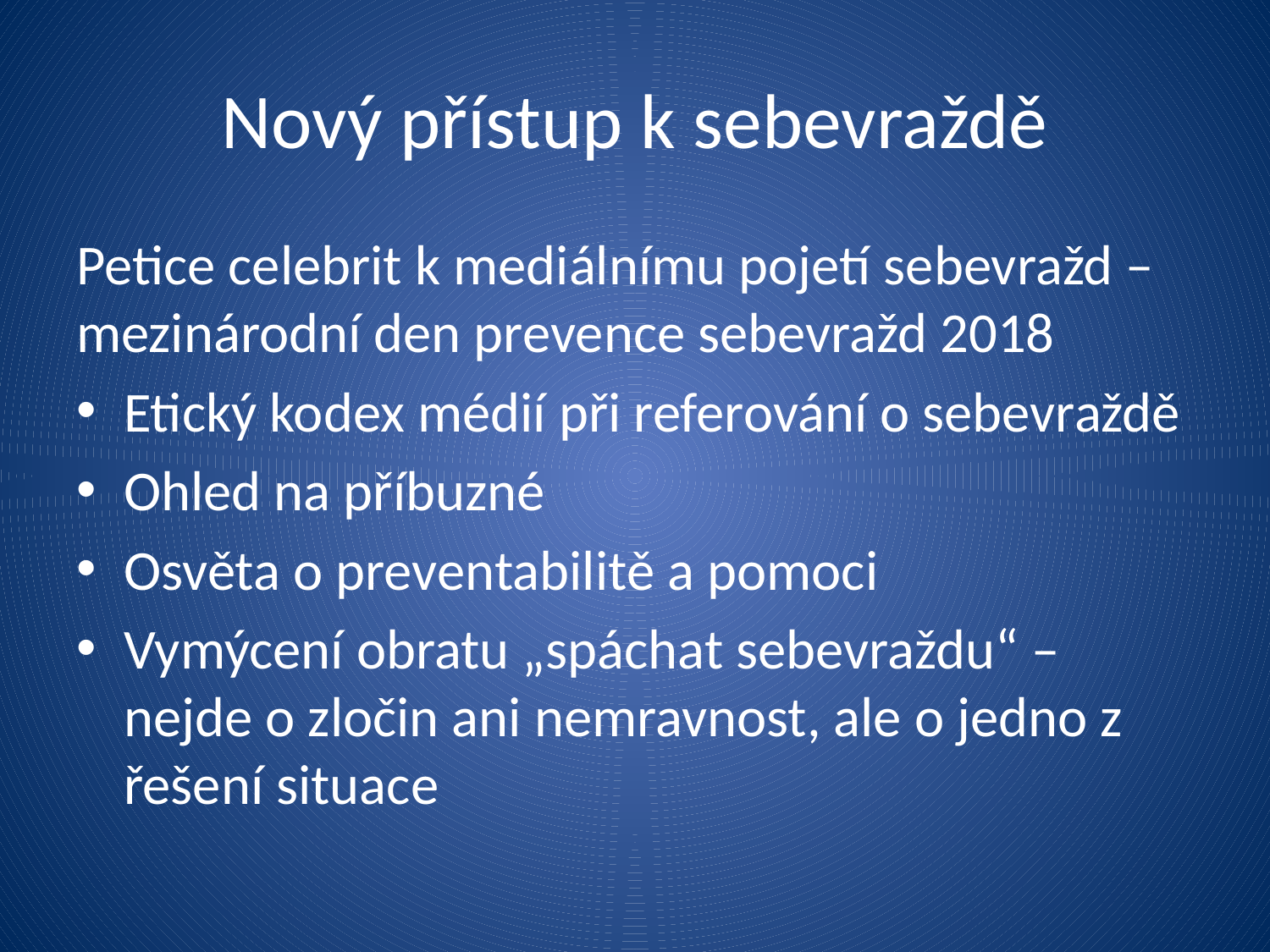

# Nový přístup k sebevraždě
Petice celebrit k mediálnímu pojetí sebevražd – mezinárodní den prevence sebevražd 2018
Etický kodex médií při referování o sebevraždě
Ohled na příbuzné
Osvěta o preventabilitě a pomoci
Vymýcení obratu „spáchat sebevraždu“ – nejde o zločin ani nemravnost, ale o jedno z řešení situace